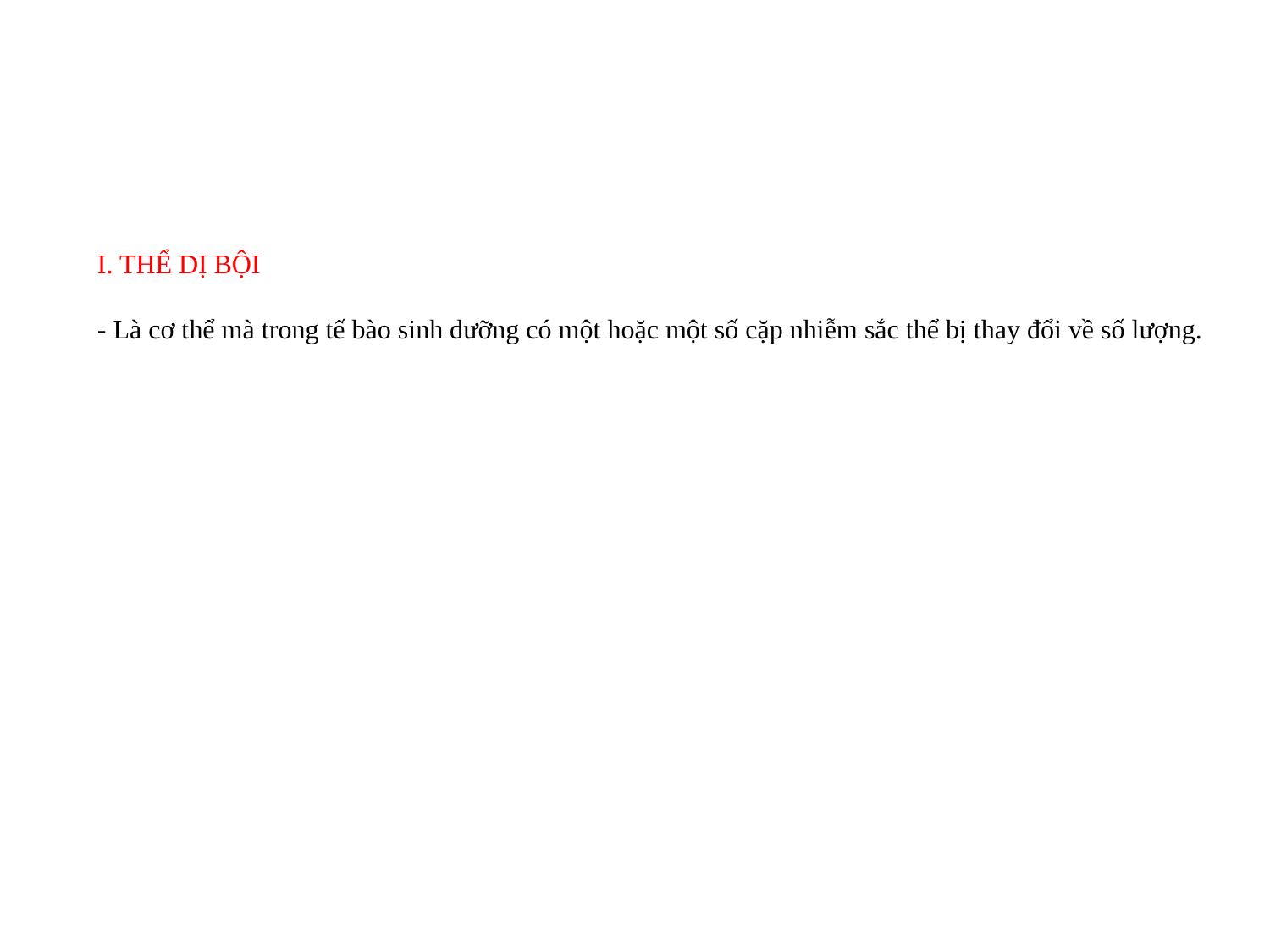

# I. THỂ DỊ BỘI - Là cơ thể mà trong tế bào sinh dưỡng có một hoặc một số cặp nhiễm sắc thể bị thay đổi về số lượng.